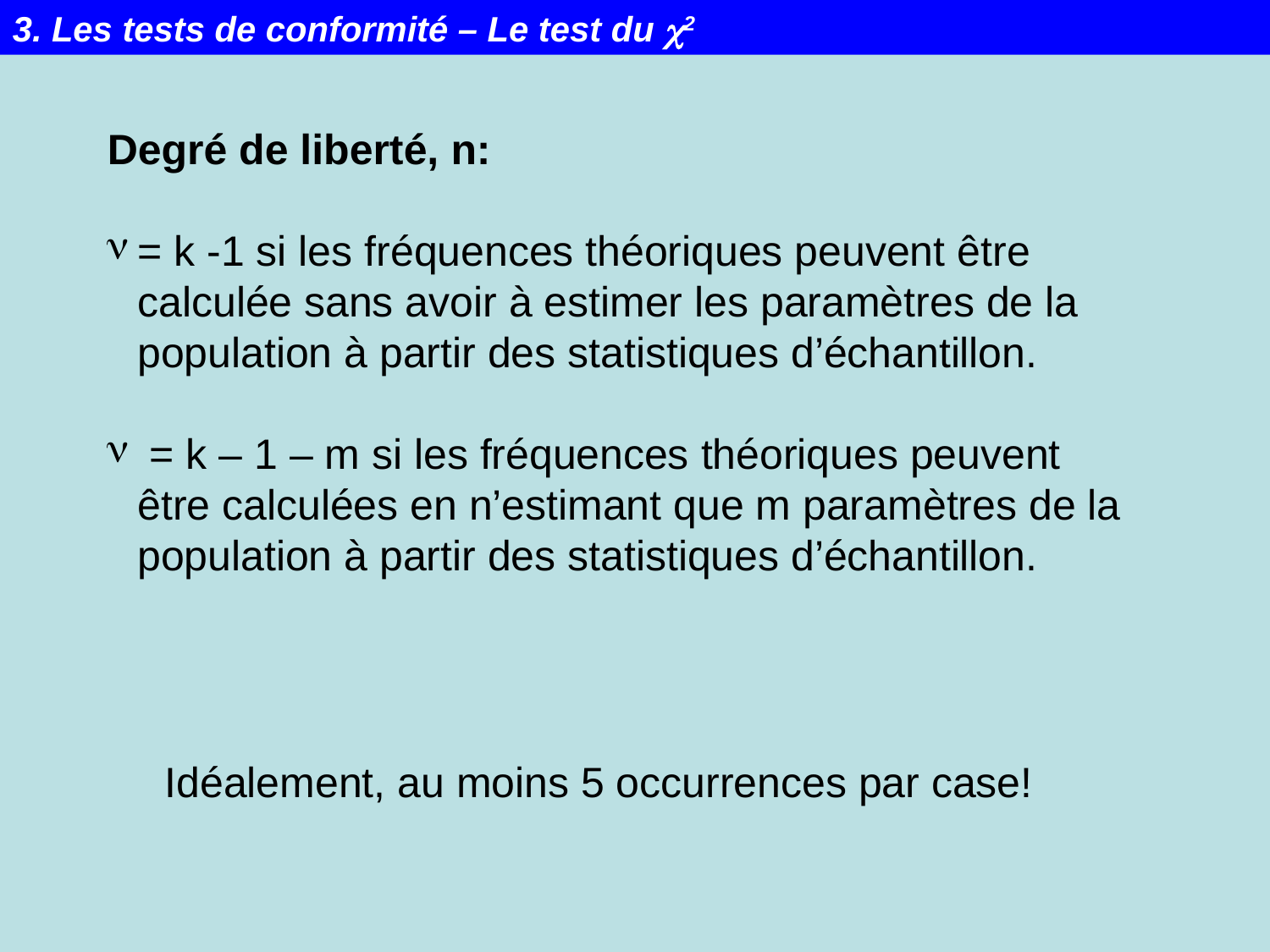

3. Les tests de conformité – Le test du χ2
Degré de liberté, n:

= k -1 si les fréquences théoriques peuvent être calculée sans avoir à estimer les paramètres de la population à partir des statistiques d’échantillon.

 = k – 1 – m si les fréquences théoriques peuvent être calculées en n’estimant que m paramètres de la population à partir des statistiques d’échantillon.

Idéalement, au moins 5 occurrences par case!